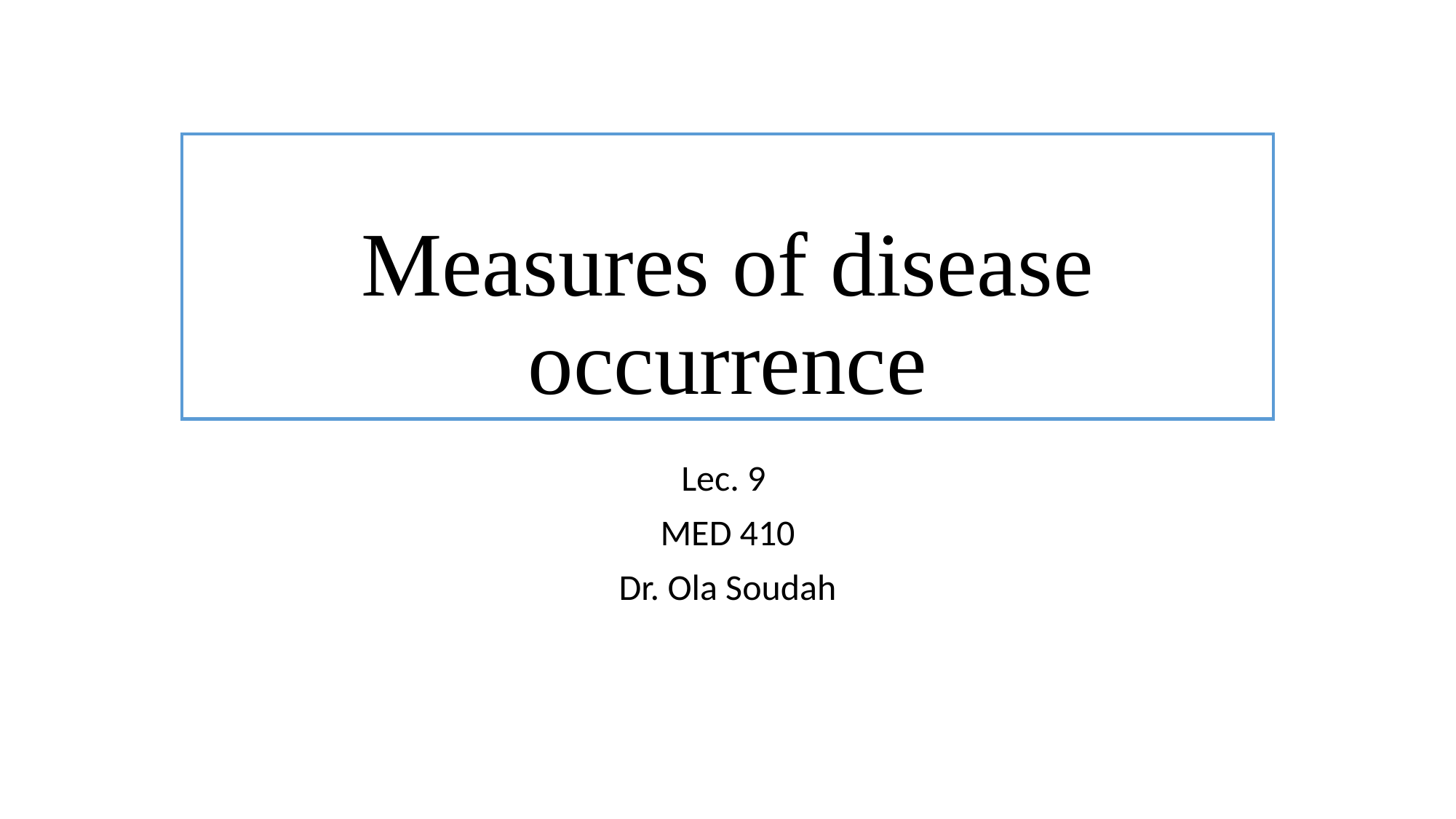

# Measures of disease occurrence
Lec. 9
MED 410
Dr. Ola Soudah